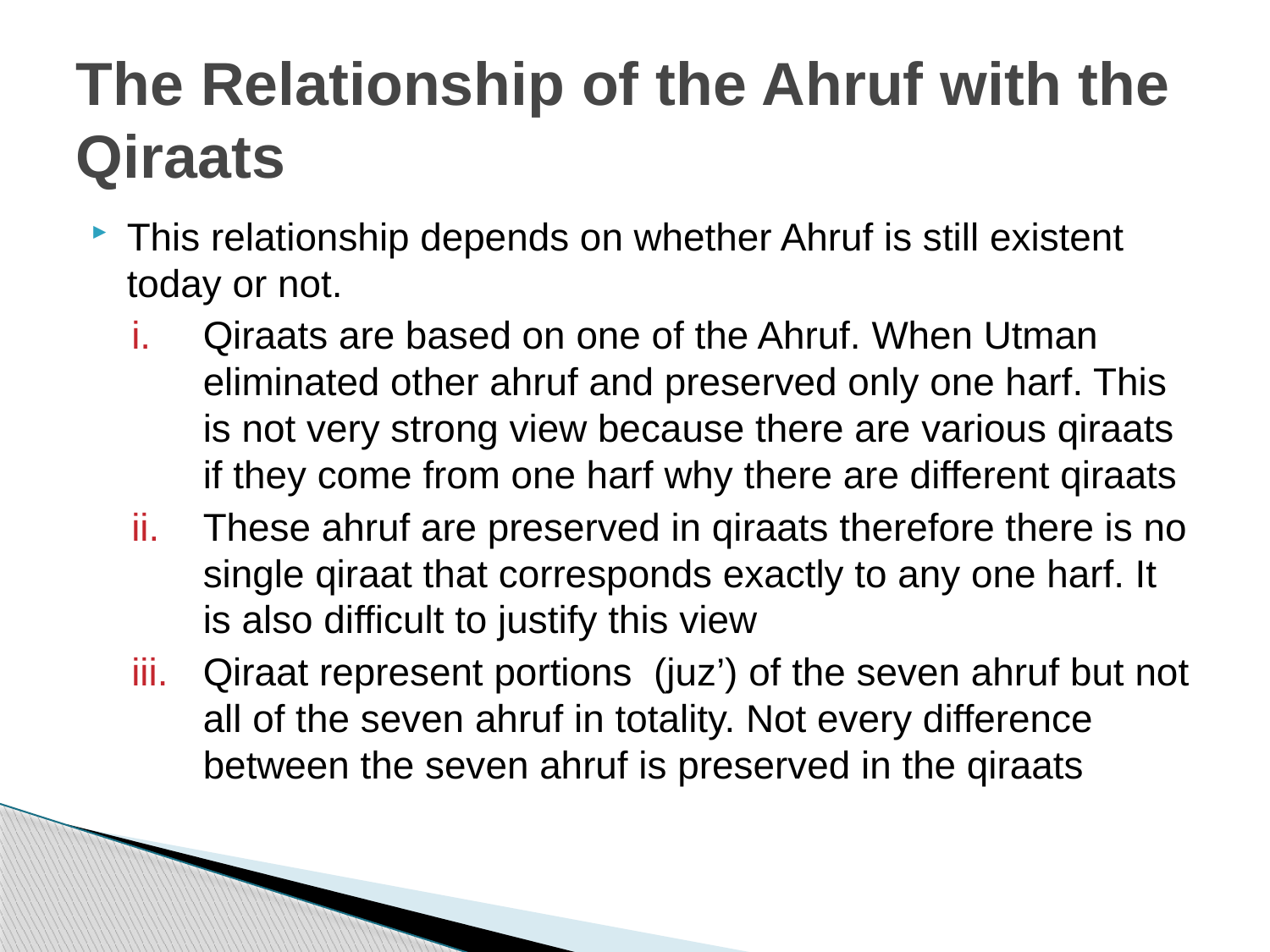

# The Relationship of the Ahruf with the Qiraats
This relationship depends on whether Ahruf is still existent today or not.
Qiraats are based on one of the Ahruf. When Utman eliminated other ahruf and preserved only one harf. This is not very strong view because there are various qiraats if they come from one harf why there are different qiraats
These ahruf are preserved in qiraats therefore there is no single qiraat that corresponds exactly to any one harf. It is also difficult to justify this view
Qiraat represent portions  (juz’) of the seven ahruf but not all of the seven ahruf in totality. Not every difference between the seven ahruf is preserved in the qiraats